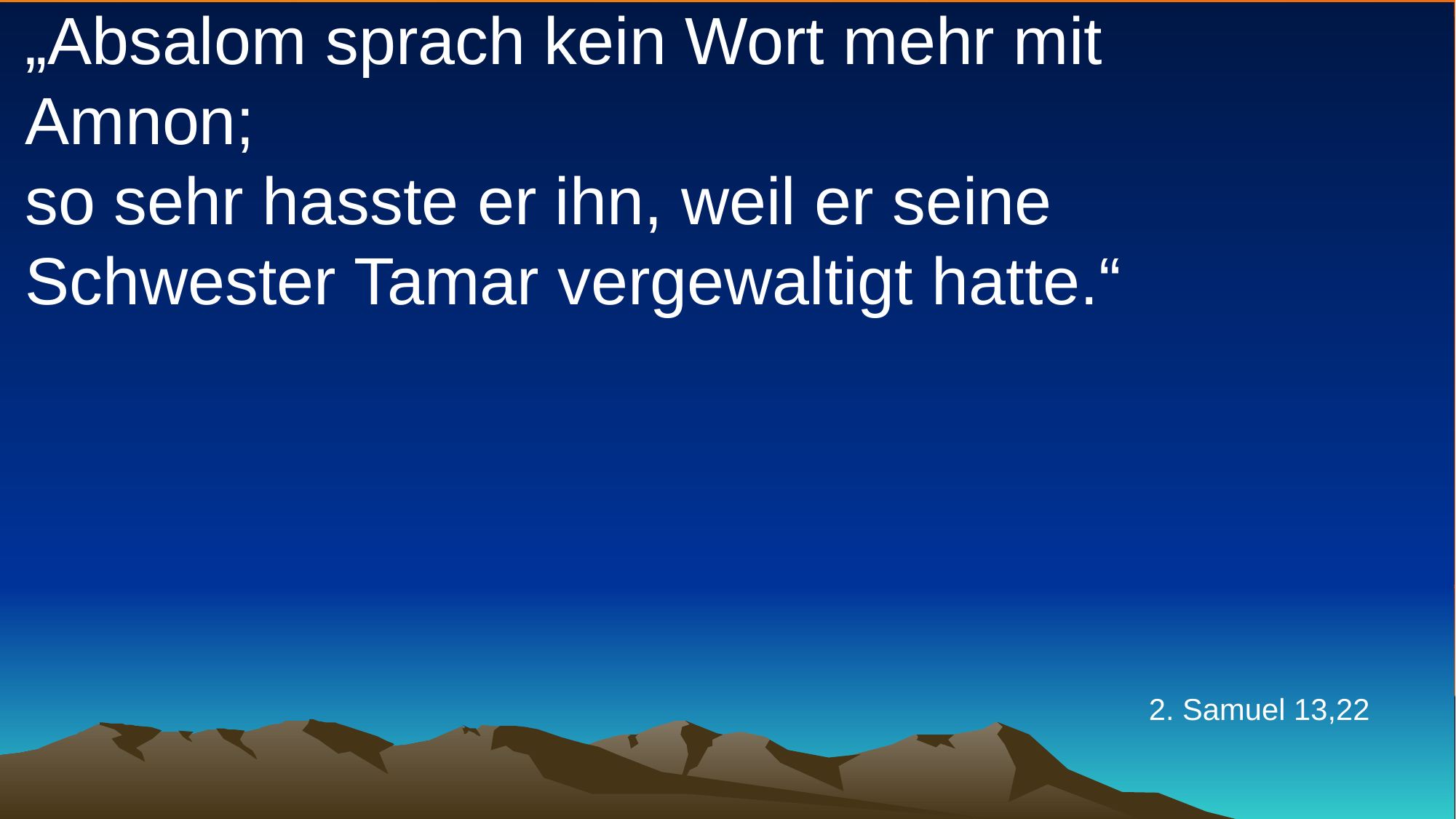

# „Absalom sprach kein Wort mehr mit Amnon; so sehr hasste er ihn, weil er seine Schwester Tamar vergewaltigt hatte.“
2. Samuel 13,22